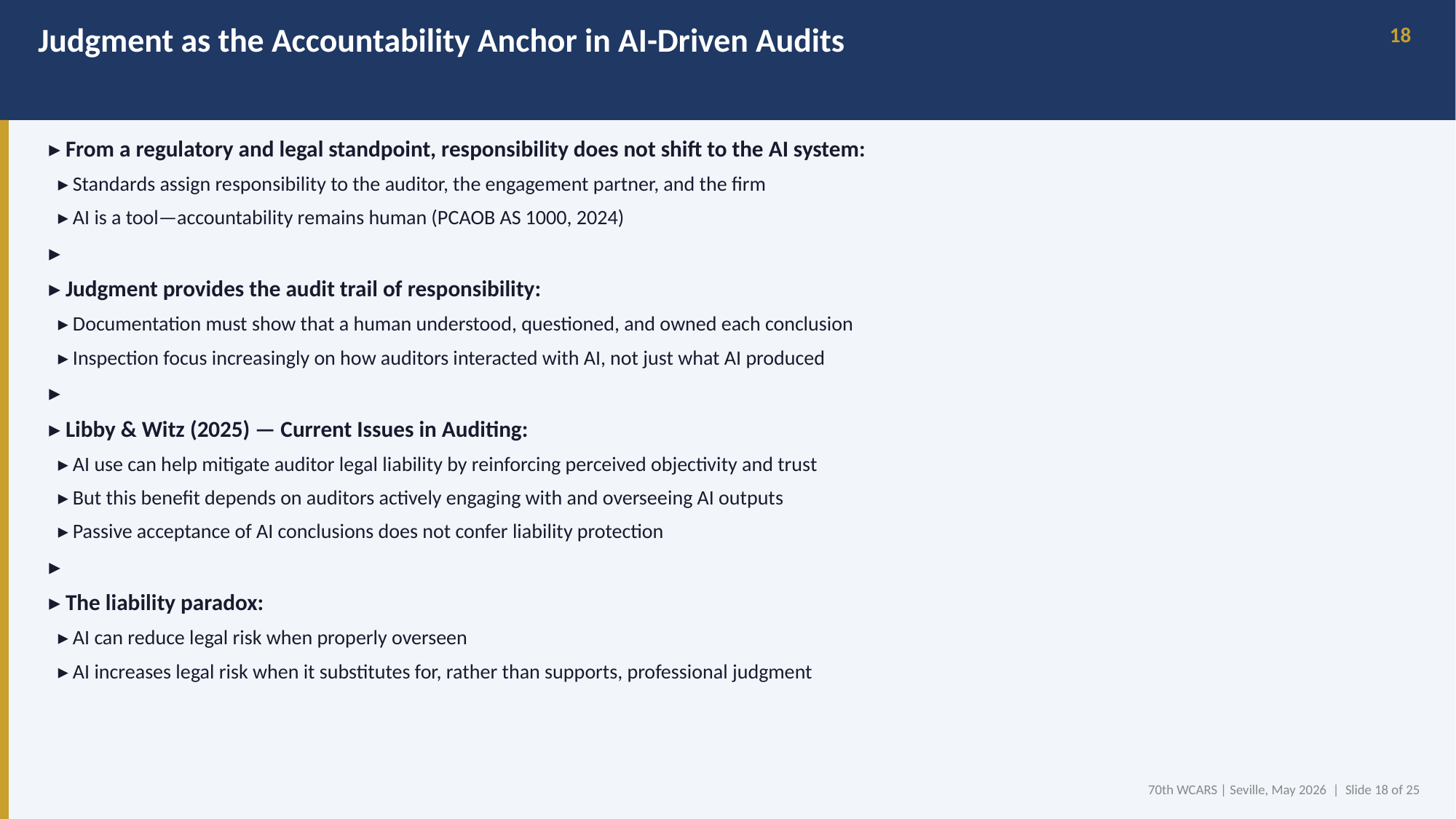

Judgment as the Accountability Anchor in AI-Driven Audits
18

▸ From a regulatory and legal standpoint, responsibility does not shift to the AI system:
  ▸ Standards assign responsibility to the auditor, the engagement partner, and the firm
  ▸ AI is a tool—accountability remains human (PCAOB AS 1000, 2024)
▸
▸ Judgment provides the audit trail of responsibility:
  ▸ Documentation must show that a human understood, questioned, and owned each conclusion
  ▸ Inspection focus increasingly on how auditors interacted with AI, not just what AI produced
▸
▸ Libby & Witz (2025) — Current Issues in Auditing:
  ▸ AI use can help mitigate auditor legal liability by reinforcing perceived objectivity and trust
  ▸ But this benefit depends on auditors actively engaging with and overseeing AI outputs
  ▸ Passive acceptance of AI conclusions does not confer liability protection
▸
▸ The liability paradox:
  ▸ AI can reduce legal risk when properly overseen
  ▸ AI increases legal risk when it substitutes for, rather than supports, professional judgment
70th WCARS | Seville, May 2026  |  Slide 18 of 25